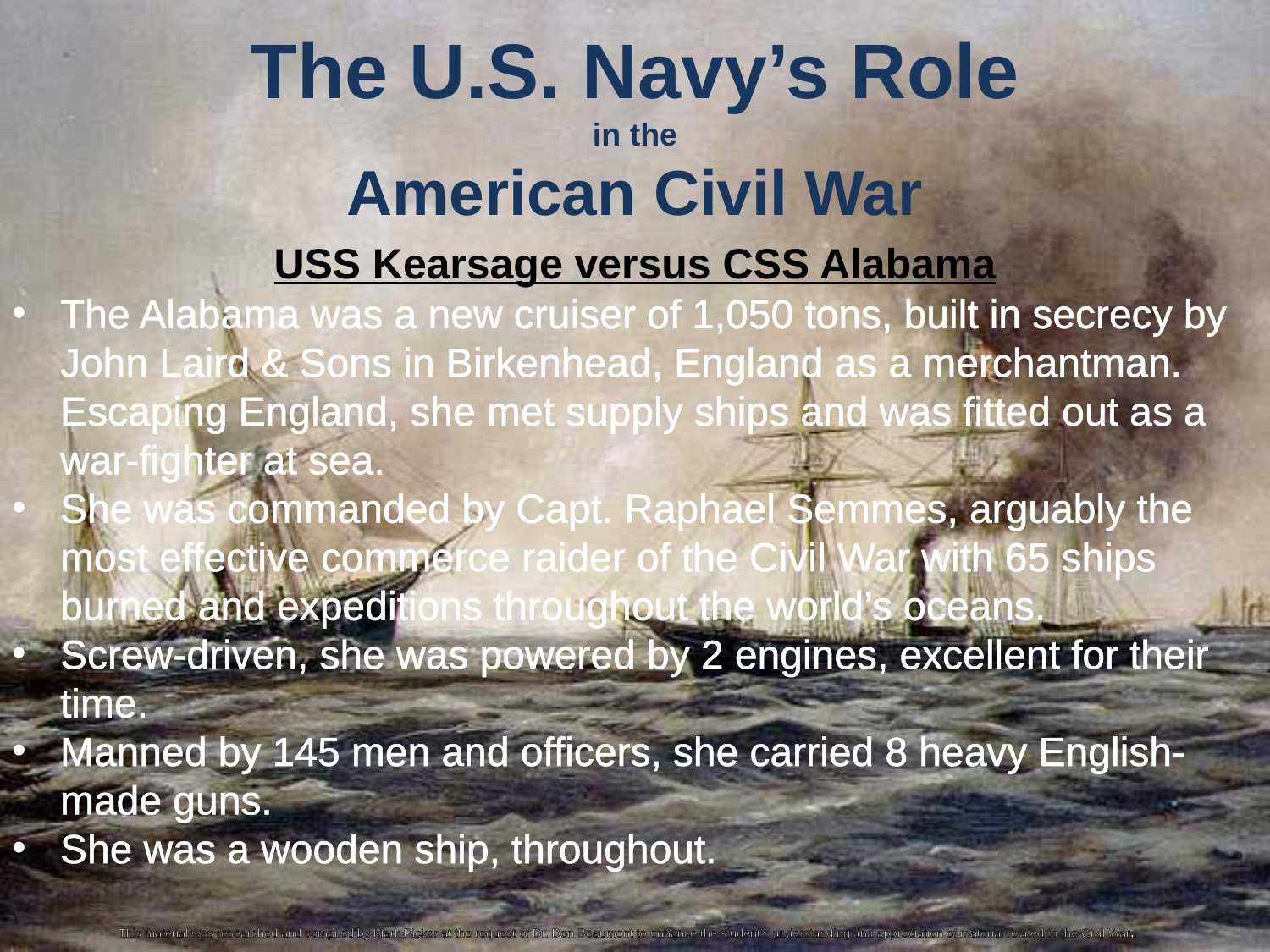

The U.S. Navy’s Role
in the
American Civil War
USS Kearsage versus CSS Alabama
The Alabama was a new cruiser of 1,050 tons, built in secrecy by John Laird & Sons in Birkenhead, England as a merchantman. Escaping England, she met supply ships and was fitted out as a war-fighter at sea.
She was commanded by Capt. Raphael Semmes, arguably the most effective commerce raider of the Civil War with 65 ships burned and expeditions throughout the world’s oceans.
Screw-driven, she was powered by 2 engines, excellent for their time.
Manned by 145 men and officers, she carried 8 heavy English-made guns.
She was a wooden ship, throughout.
This material was researched and compiled by Mark Picker at the request of Dr. Don Beaumont to enhance the student’s understanding and appreciation of material related to the Civil War.